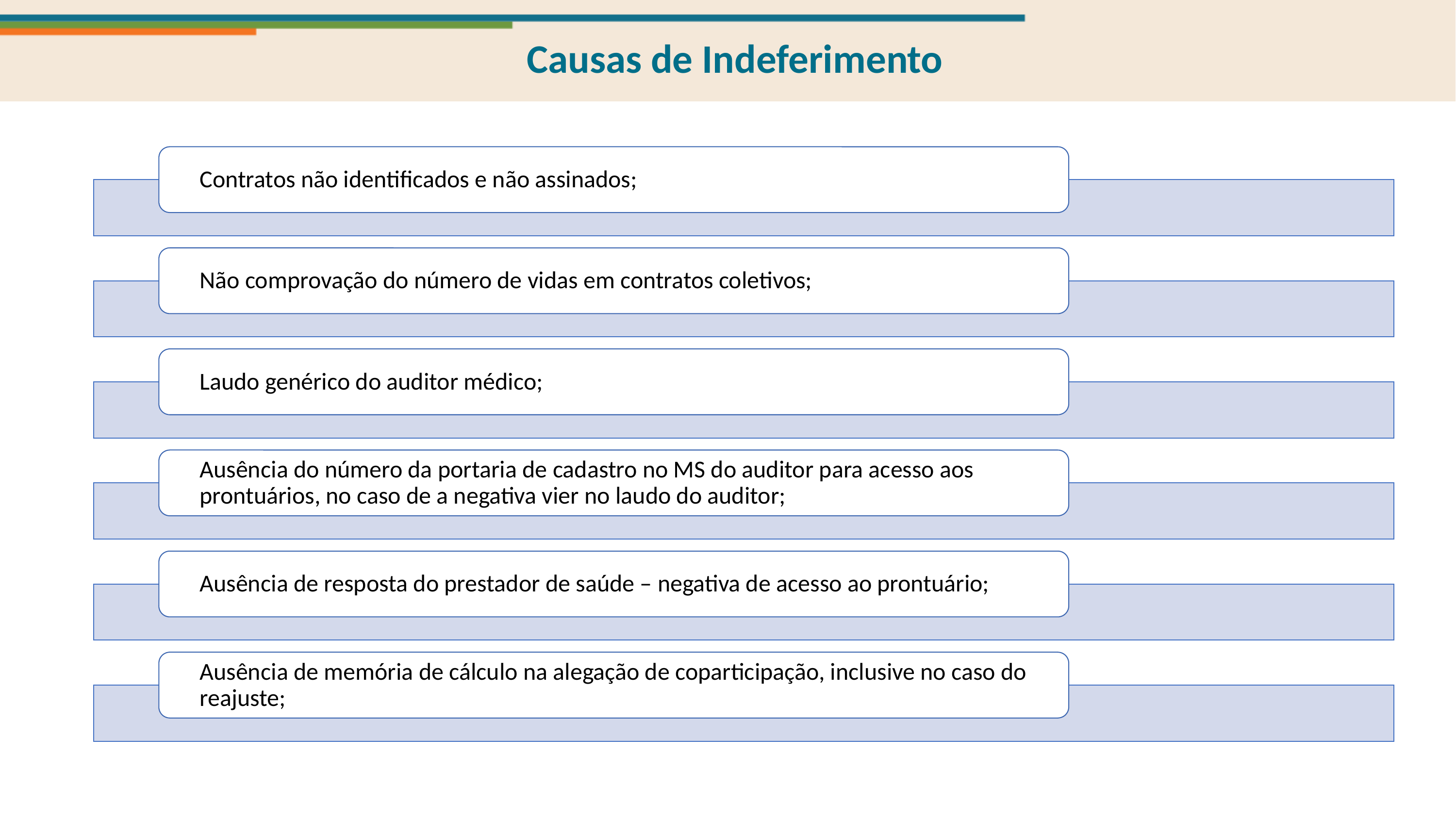

Causas de Indeferimento
Contratos não identificados e não assinados;
Não comprovação do número de vidas em contratos coletivos;
Laudo genérico do auditor médico;
Ausência do número da portaria de cadastro no MS do auditor para acesso aos prontuários, no caso de a negativa vier no laudo do auditor;
Ausência de resposta do prestador de saúde – negativa de acesso ao prontuário;
Ausência de memória de cálculo na alegação de coparticipação, inclusive no caso do reajuste;